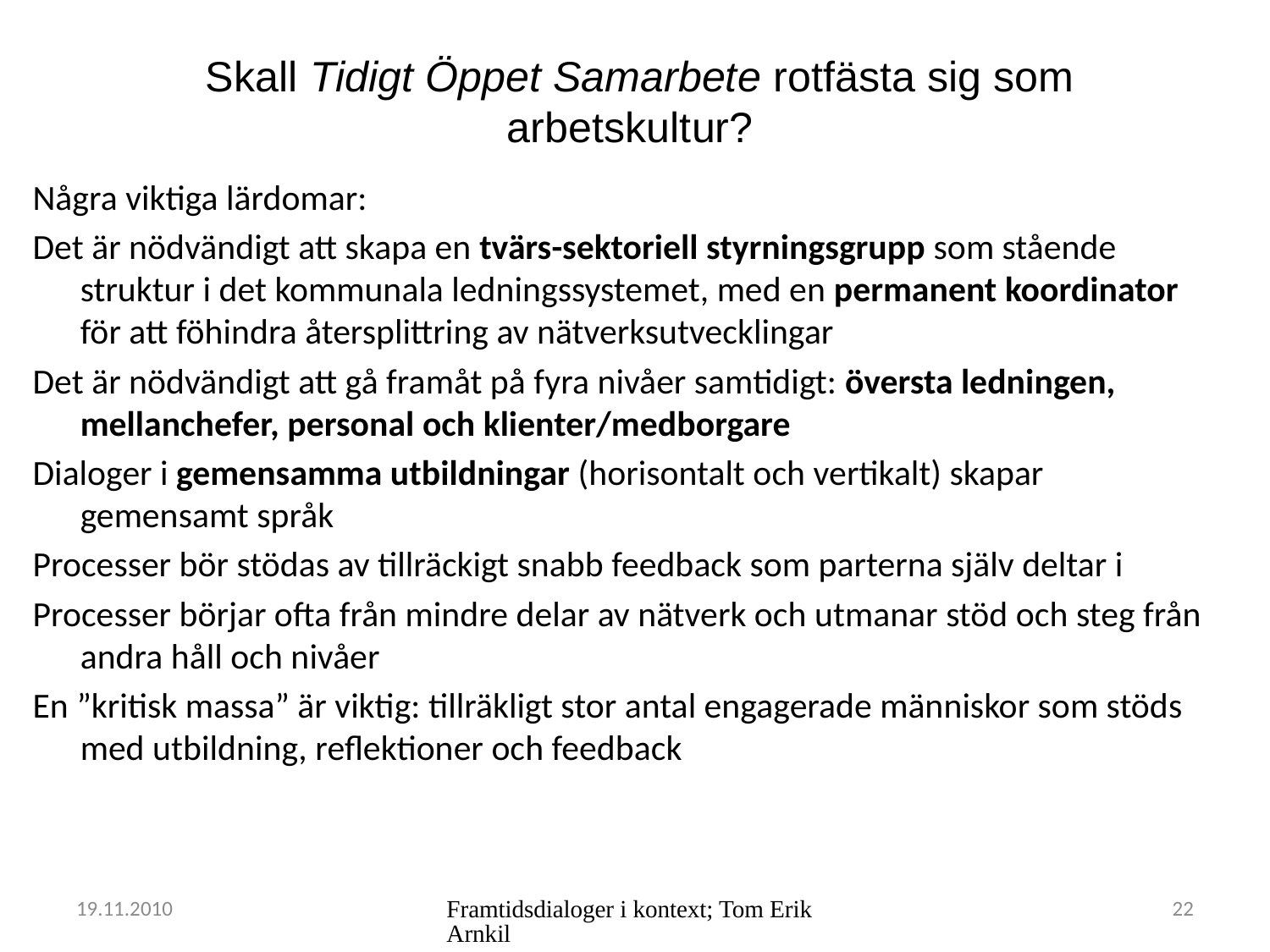

# Skall Tidigt Öppet Samarbete rotfästa sig som arbetskultur?
Några viktiga lärdomar:
Det är nödvändigt att skapa en tvärs-sektoriell styrningsgrupp som stående struktur i det kommunala ledningssystemet, med en permanent koordinator för att föhindra återsplittring av nätverksutvecklingar
Det är nödvändigt att gå framåt på fyra nivåer samtidigt: översta ledningen, mellanchefer, personal och klienter/medborgare
Dialoger i gemensamma utbildningar (horisontalt och vertikalt) skapar gemensamt språk
Processer bör stödas av tillräckigt snabb feedback som parterna själv deltar i
Processer börjar ofta från mindre delar av nätverk och utmanar stöd och steg från andra håll och nivåer
En ”kritisk massa” är viktig: tillräkligt stor antal engagerade människor som stöds med utbildning, reflektioner och feedback

19.11.2010
Framtidsdialoger i kontext; Tom Erik Arnkil
22